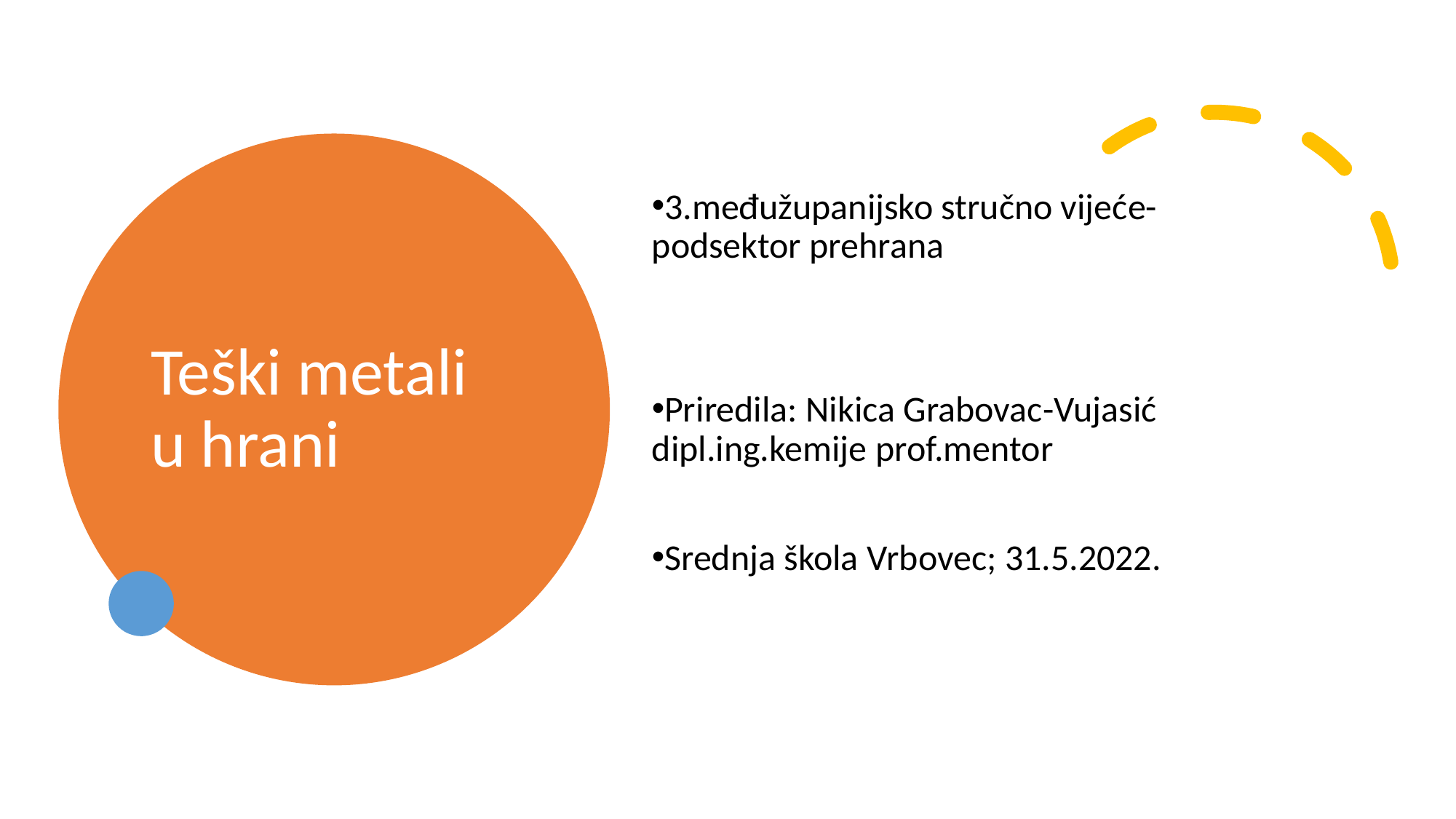

# Teški metali u hrani
3.međužupanijsko stručno vijeće-podsektor prehrana

Priredila: Nikica Grabovac-Vujasić dipl.ing.kemije prof.mentor

Srednja škola Vrbovec; 31.5.2022.